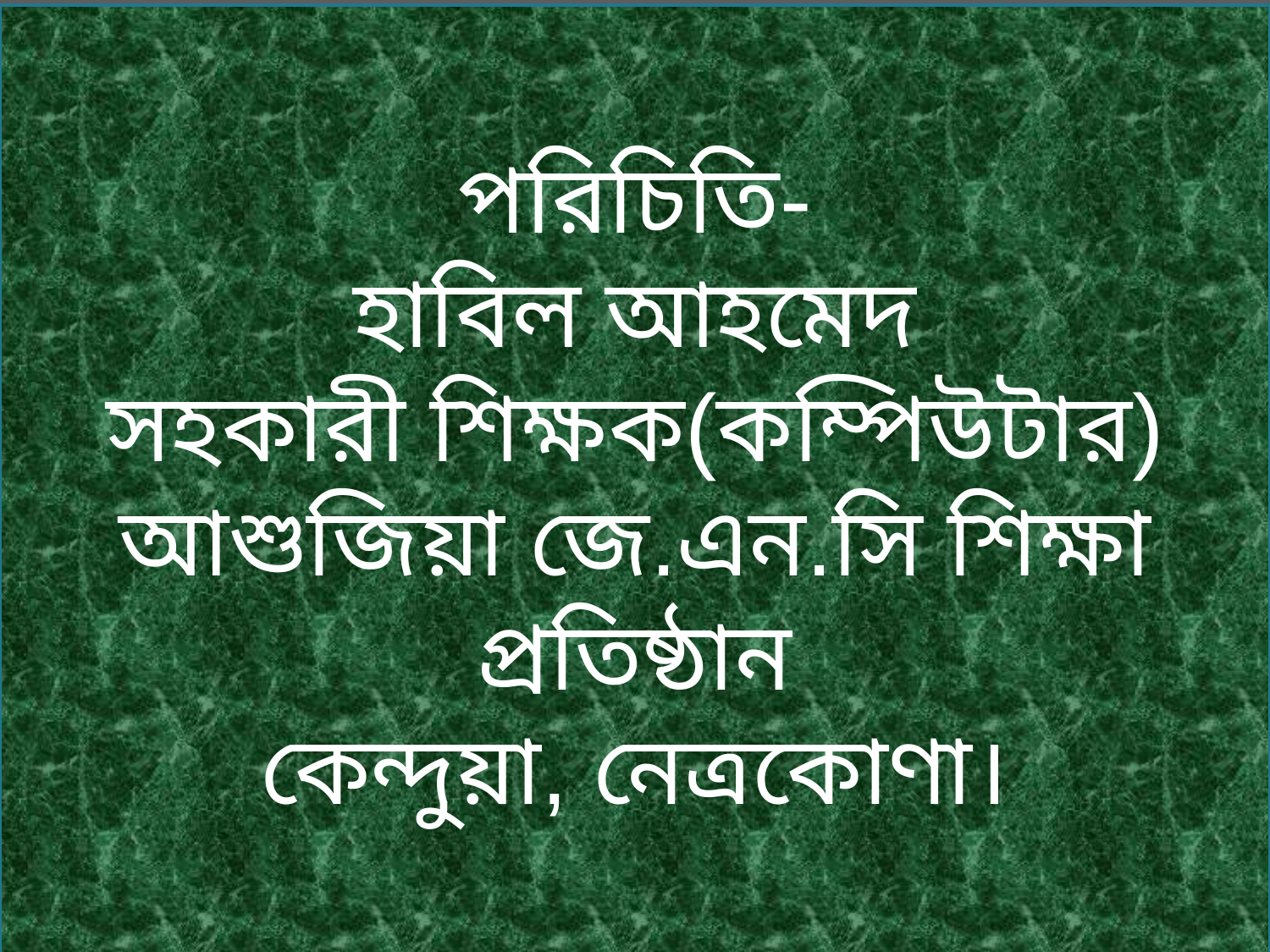

পরিচিতি-
হাবিল আহমেদ
সহকারী শিক্ষক(কম্পিউটার)
আশুজিয়া জে.এন.সি শিক্ষা প্রতিষ্ঠান
কেন্দুয়া, নেত্রকোণা।